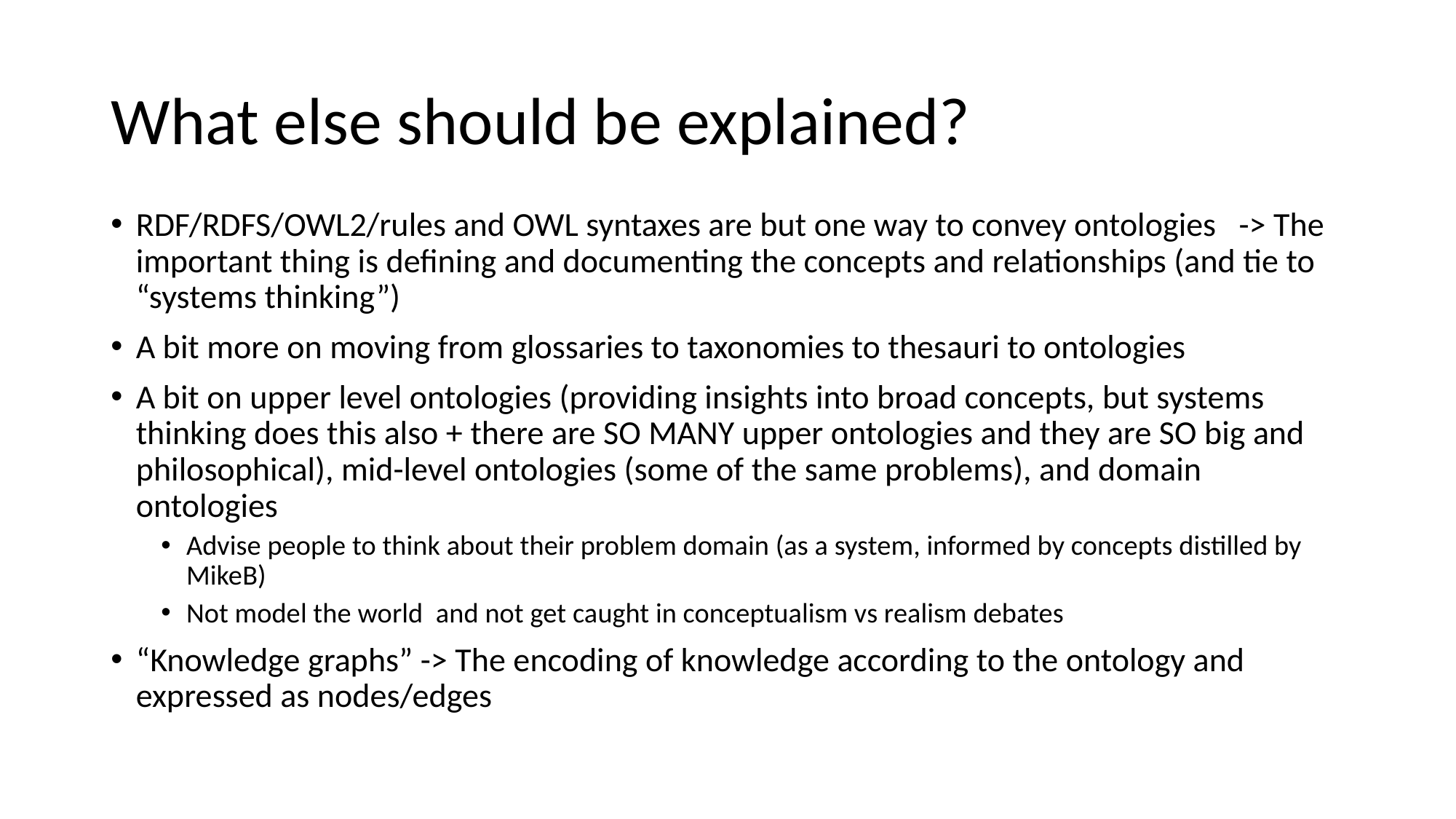

# What else should be explained?
RDF/RDFS/OWL2/rules and OWL syntaxes are but one way to convey ontologies   -> The important thing is defining and documenting the concepts and relationships (and tie to “systems thinking”)
A bit more on moving from glossaries to taxonomies to thesauri to ontologies
A bit on upper level ontologies (providing insights into broad concepts, but systems thinking does this also + there are SO MANY upper ontologies and they are SO big and philosophical), mid-level ontologies (some of the same problems), and domain ontologies
Advise people to think about their problem domain (as a system, informed by concepts distilled by MikeB)
Not model the world  and not get caught in conceptualism vs realism debates
“Knowledge graphs” -> The encoding of knowledge according to the ontology and expressed as nodes/edges